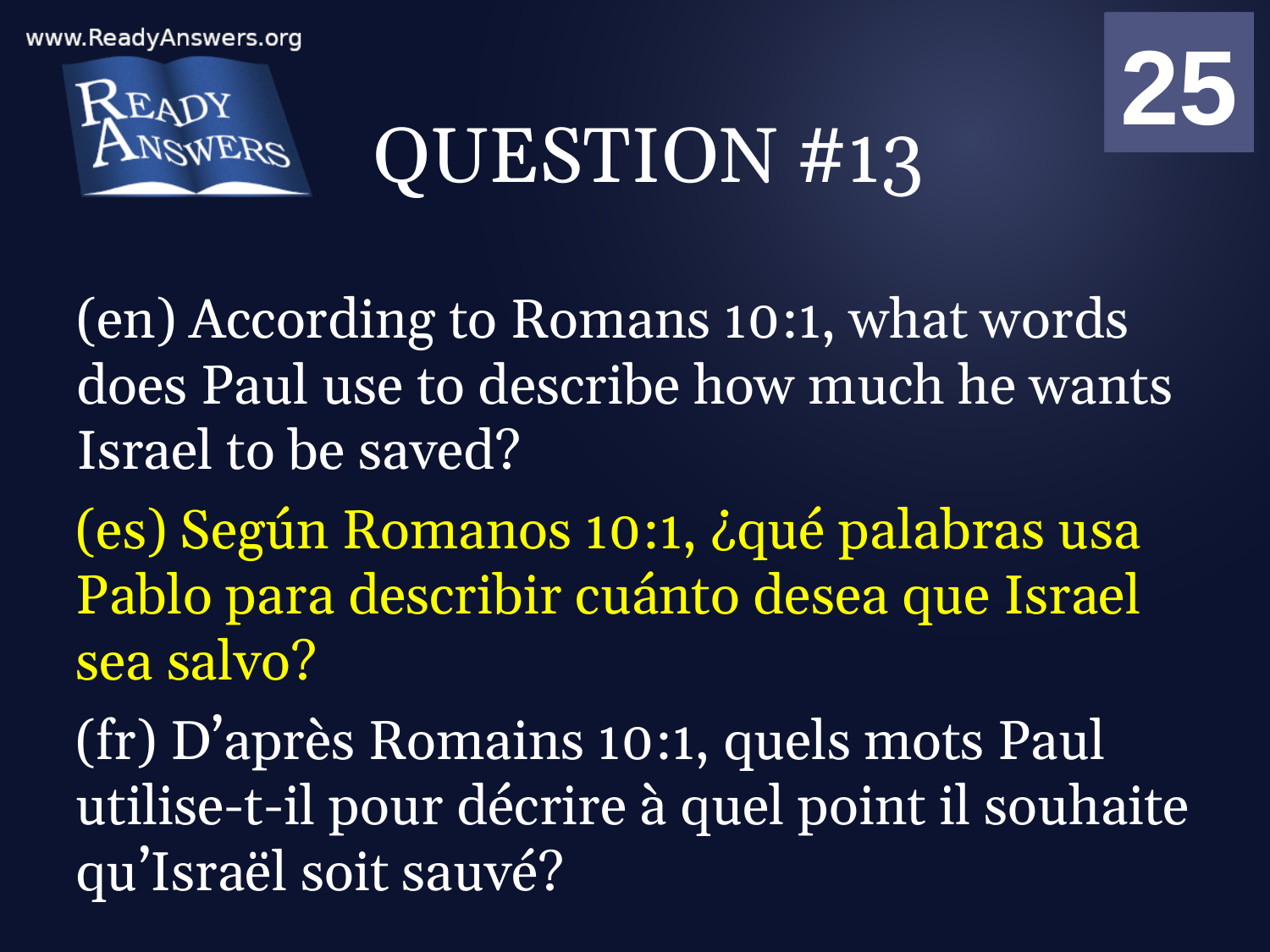

01
02
03
04
05
06
07
08
09
10
11
12
13
14
15
16
17
18
19
20
21
22
23
24
25
00
# QUESTION #13
(en) According to Romans 10:1, what words does Paul use to describe how much he wants Israel to be saved?
(es) Según Romanos 10:1, ¿qué palabras usa Pablo para describir cuánto desea que Israel sea salvo?
(fr) D’après Romains 10:1, quels mots Paul utilise-t-il pour décrire à quel point il souhaite qu’Israël soit sauvé?